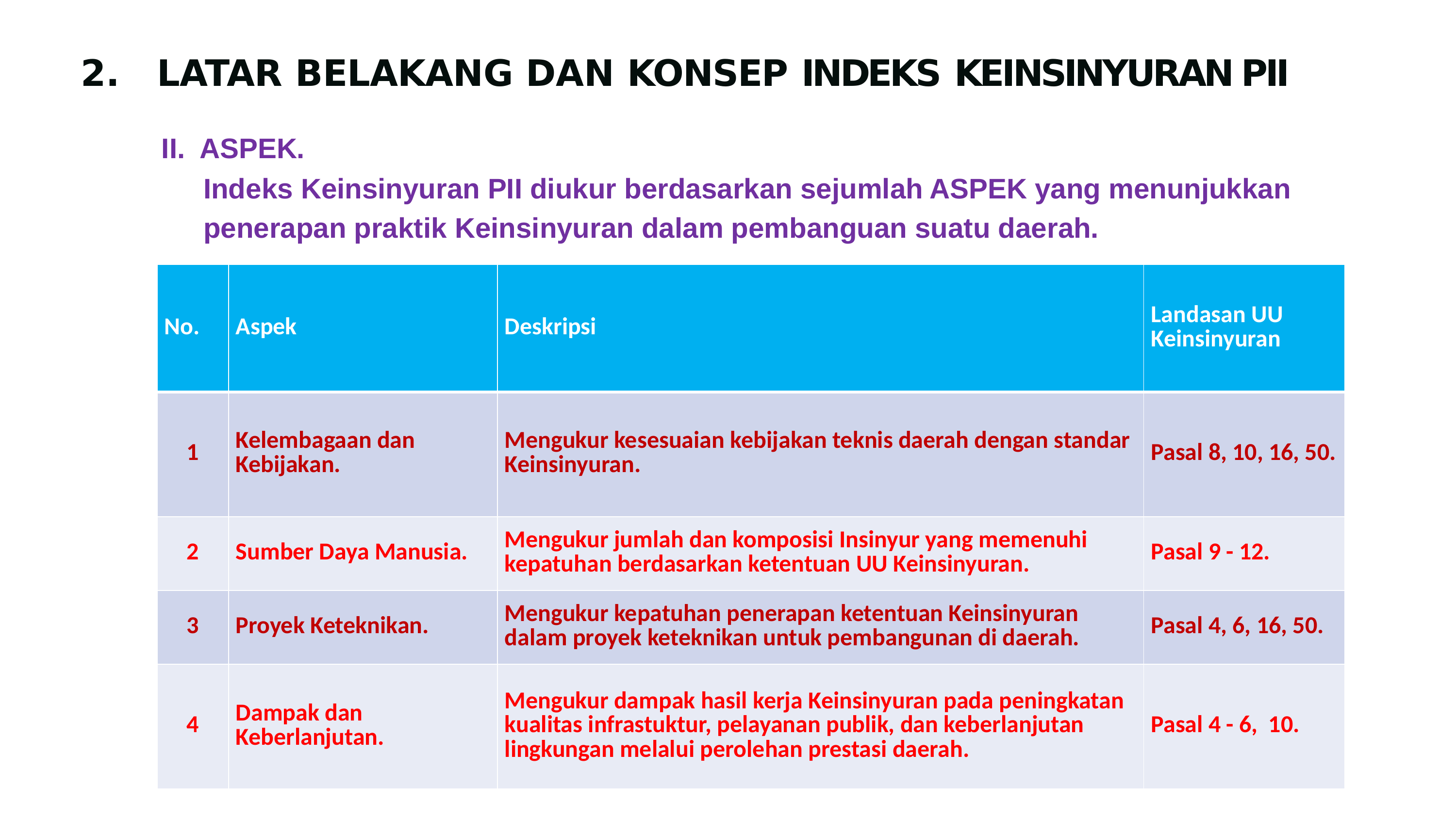

# 2.   LATAR BELAKANG DAN KONSEP INDEKS KEINSINYURAN PII
II.  ASPEK.
Indeks Keinsinyuran PII diukur berdasarkan sejumlah ASPEK yang menunjukkan penerapan praktik Keinsinyuran dalam pembanguan suatu daerah.
| No. | Aspek | Deskripsi | Landasan UU Keinsinyuran |
| --- | --- | --- | --- |
| 1 | Kelembagaan dan Kebijakan. | Mengukur kesesuaian kebijakan teknis daerah dengan standar Keinsinyuran. | Pasal 8, 10, 16, 50. |
| 2 | Sumber Daya Manusia. | Mengukur jumlah dan komposisi Insinyur yang memenuhi kepatuhan berdasarkan ketentuan UU Keinsinyuran. | Pasal 9 - 12. |
| 3 | Proyek Keteknikan. | Mengukur kepatuhan penerapan ketentuan Keinsinyuran dalam proyek keteknikan untuk pembangunan di daerah. | Pasal 4, 6, 16, 50. |
| 4 | Dampak dan Keberlanjutan. | Mengukur dampak hasil kerja Keinsinyuran pada peningkatan kualitas infrastuktur, pelayanan publik, dan keberlanjutan lingkungan melalui perolehan prestasi daerah. | Pasal 4 - 6, 10. |